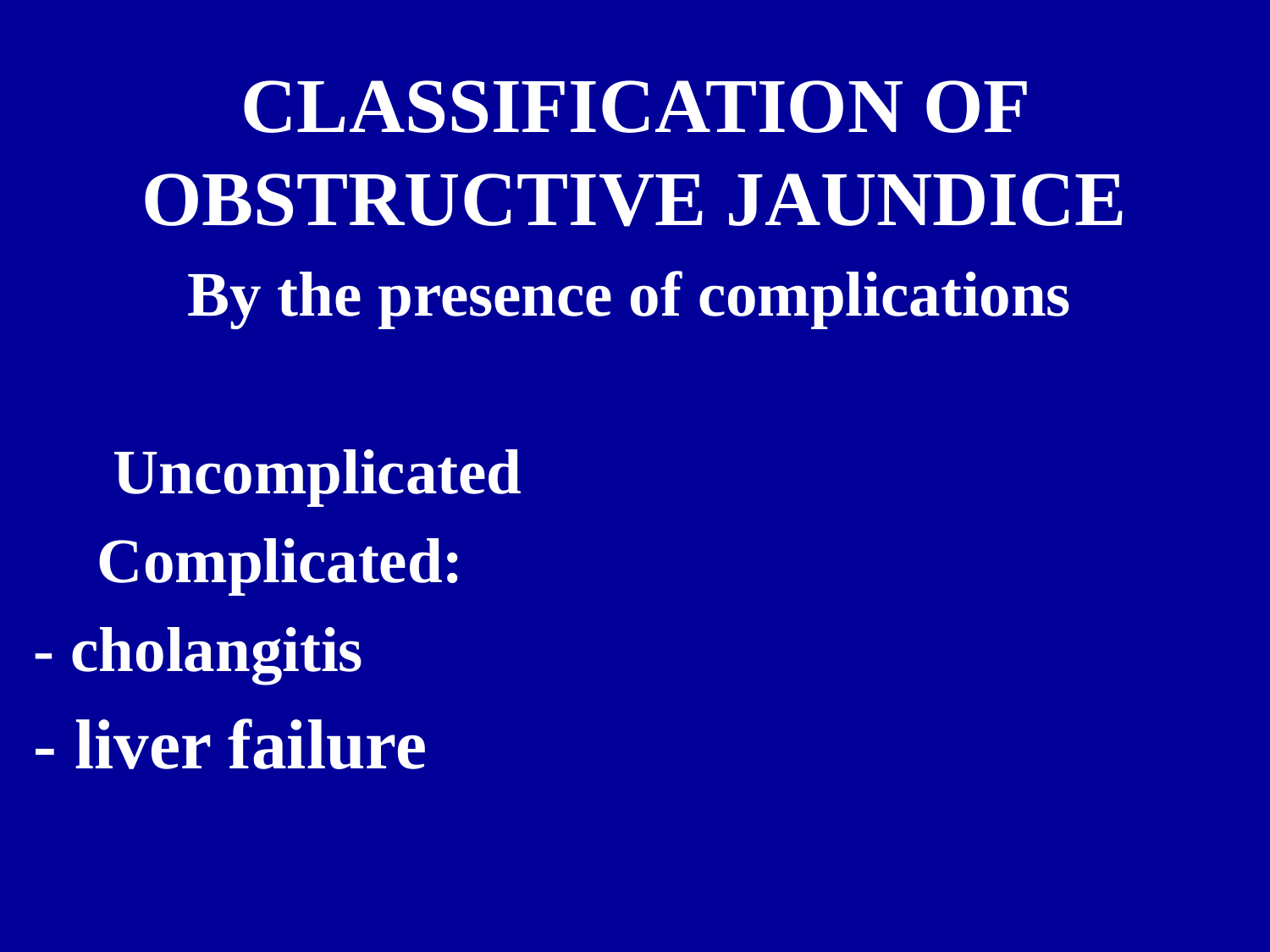

# CLASSIFICATION OF OBSTRUCTIVE JAUNDICE
By the presence of complications

     Uncomplicated
    Complicated:
- cholangitis
- liver failure